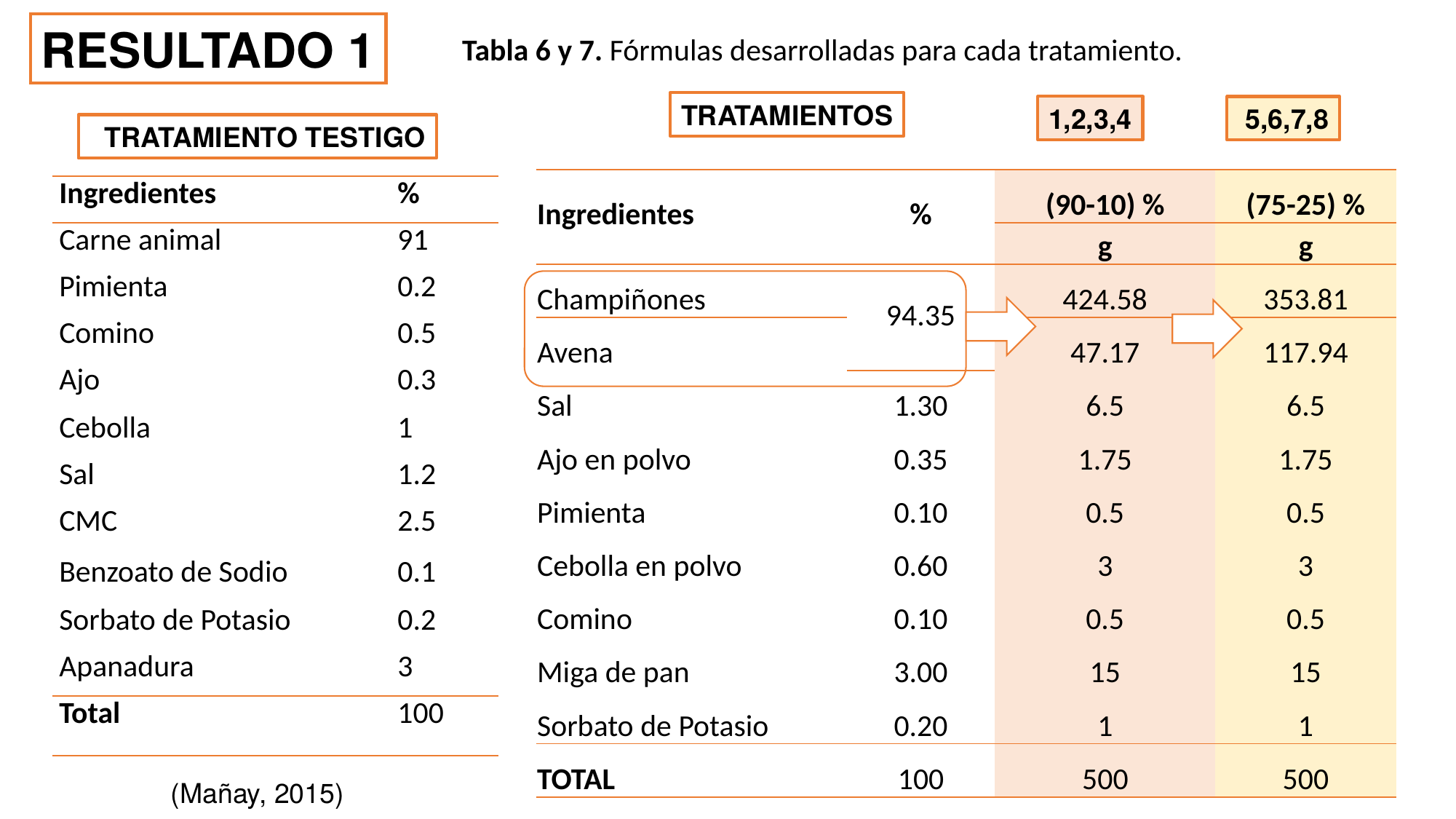

RESULTADO 1
Tabla 6 y 7. Fórmulas desarrolladas para cada tratamiento.
TRATAMIENTOS
1,2,3,4
 5,6,7,8
  TRATAMIENTO TESTIGO
| Ingredientes | % | (90-10) % | (75-25) % |
| --- | --- | --- | --- |
|  |  | g | g |
| Champiñones | 94.35 | 424.58 | 353.81 |
| Avena |  | 47.17 | 117.94 |
| Sal | 1.30 | 6.5 | 6.5 |
| Ajo en polvo | 0.35 | 1.75 | 1.75 |
| Pimienta | 0.10 | 0.5 | 0.5 |
| Cebolla en polvo | 0.60 | 3 | 3 |
| Comino | 0.10 | 0.5 | 0.5 |
| Miga de pan | 3.00 | 15 | 15 |
| Sorbato de Potasio | 0.20 | 1 | 1 |
| TOTAL | 100 | 500 | 500 |
| Ingredientes | % |
| --- | --- |
| Carne animal | 91 |
| Pimienta | 0.2 |
| Comino | 0.5 |
| Ajo | 0.3 |
| Cebolla | 1 |
| Sal | 1.2 |
| CMC | 2.5 |
| Benzoato de Sodio | 0.1 |
| Sorbato de Potasio | 0.2 |
| Apanadura | 3 |
| Total | 100 |

(Mañay, 2015)